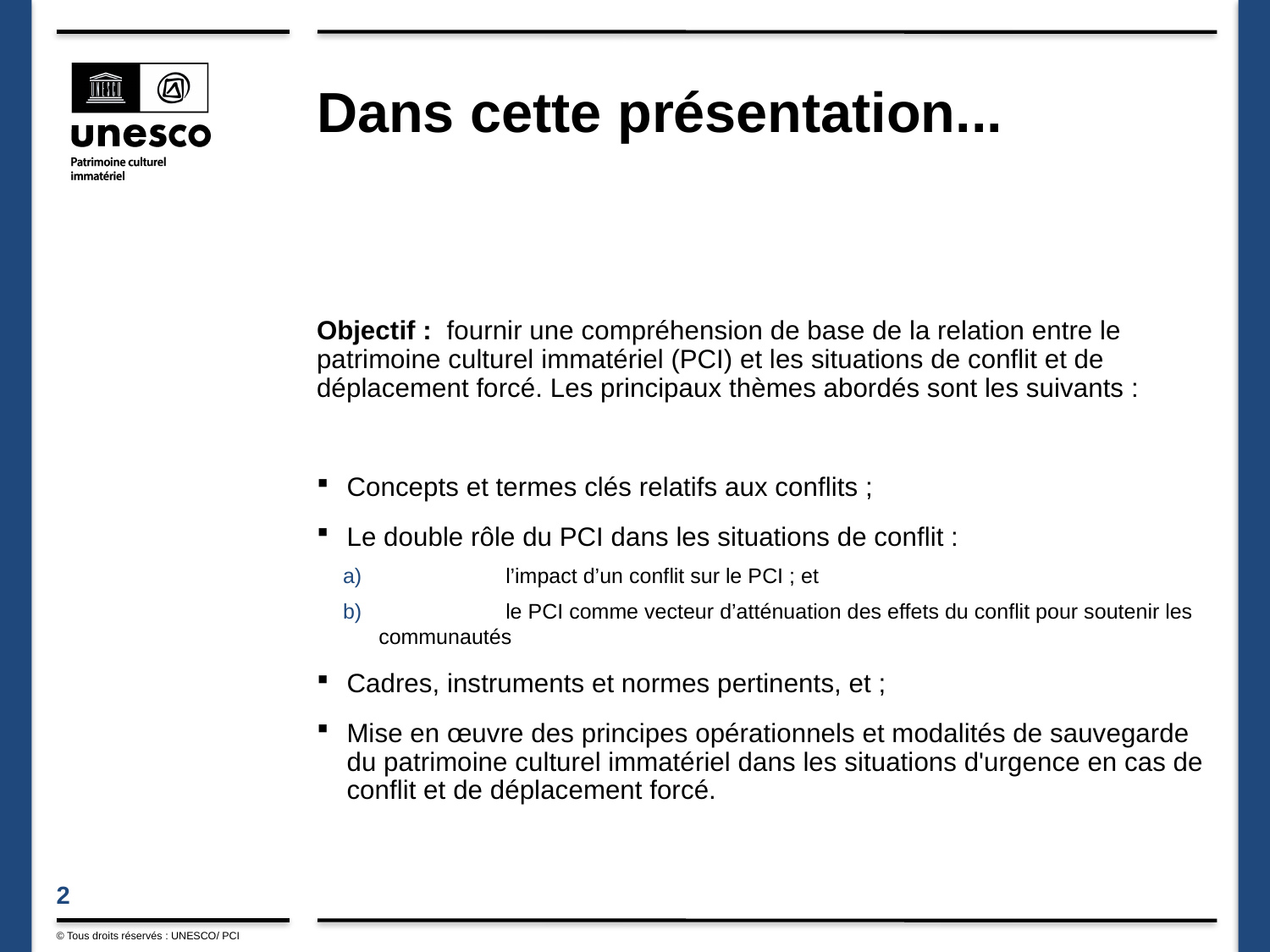

# Dans cette présentation...
Objectif :  fournir une compréhension de base de la relation entre le patrimoine culturel immatériel (PCI) et les situations de conflit et de déplacement forcé. Les principaux thèmes abordés sont les suivants :

Concepts et termes clés relatifs aux conflits ;
Le double rôle du PCI dans les situations de conflit :
	l’impact d’un conflit sur le PCI ; et
	le PCI comme vecteur d’atténuation des effets du conflit pour soutenir les communautés
Cadres, instruments et normes pertinents, et ;
Mise en œuvre des principes opérationnels et modalités de sauvegarde du patrimoine culturel immatériel dans les situations d'urgence en cas de conflit et de déplacement forcé.
© Tous droits réservés : UNESCO/ PCI